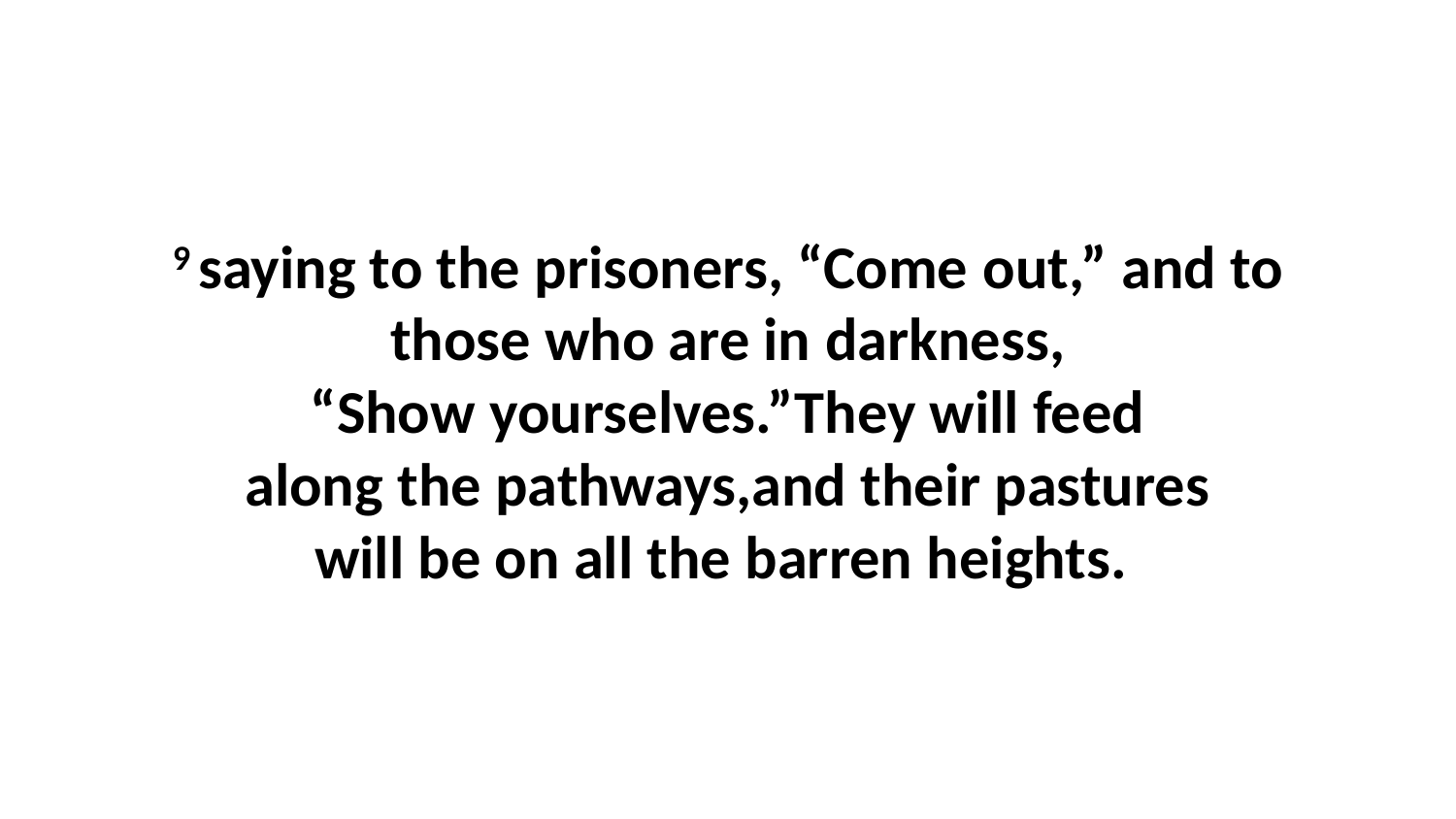

9 saying to the prisoners, “Come out,” and to those who are in darkness, “Show yourselves.”They will feed along the pathways,and their pastures will be on all the barren heights.